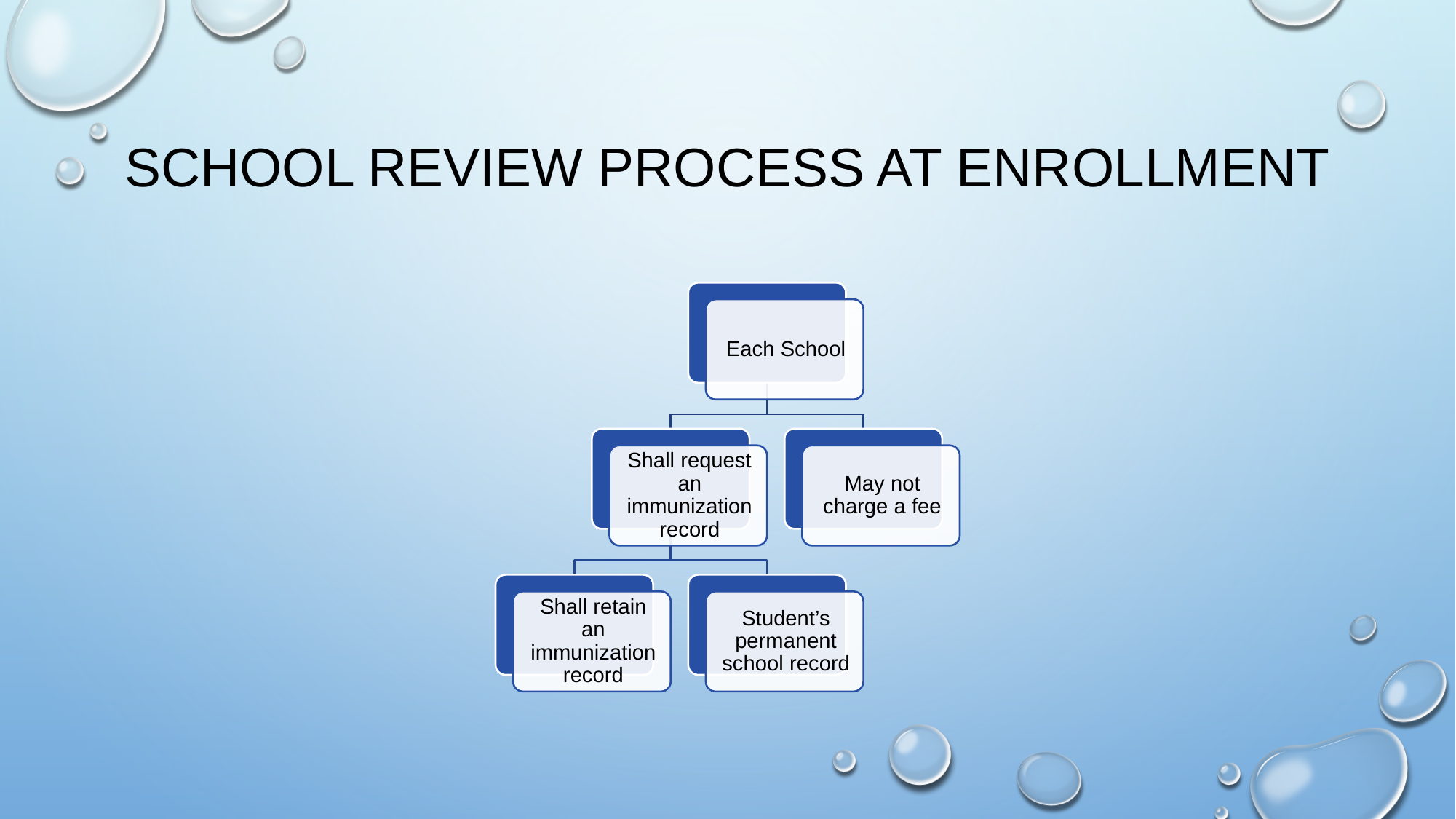

# School review process at enrollment
Each School
Shall request an immunization record
Shall retain an immunization record
Student’s permanent school record
May not charge a fee